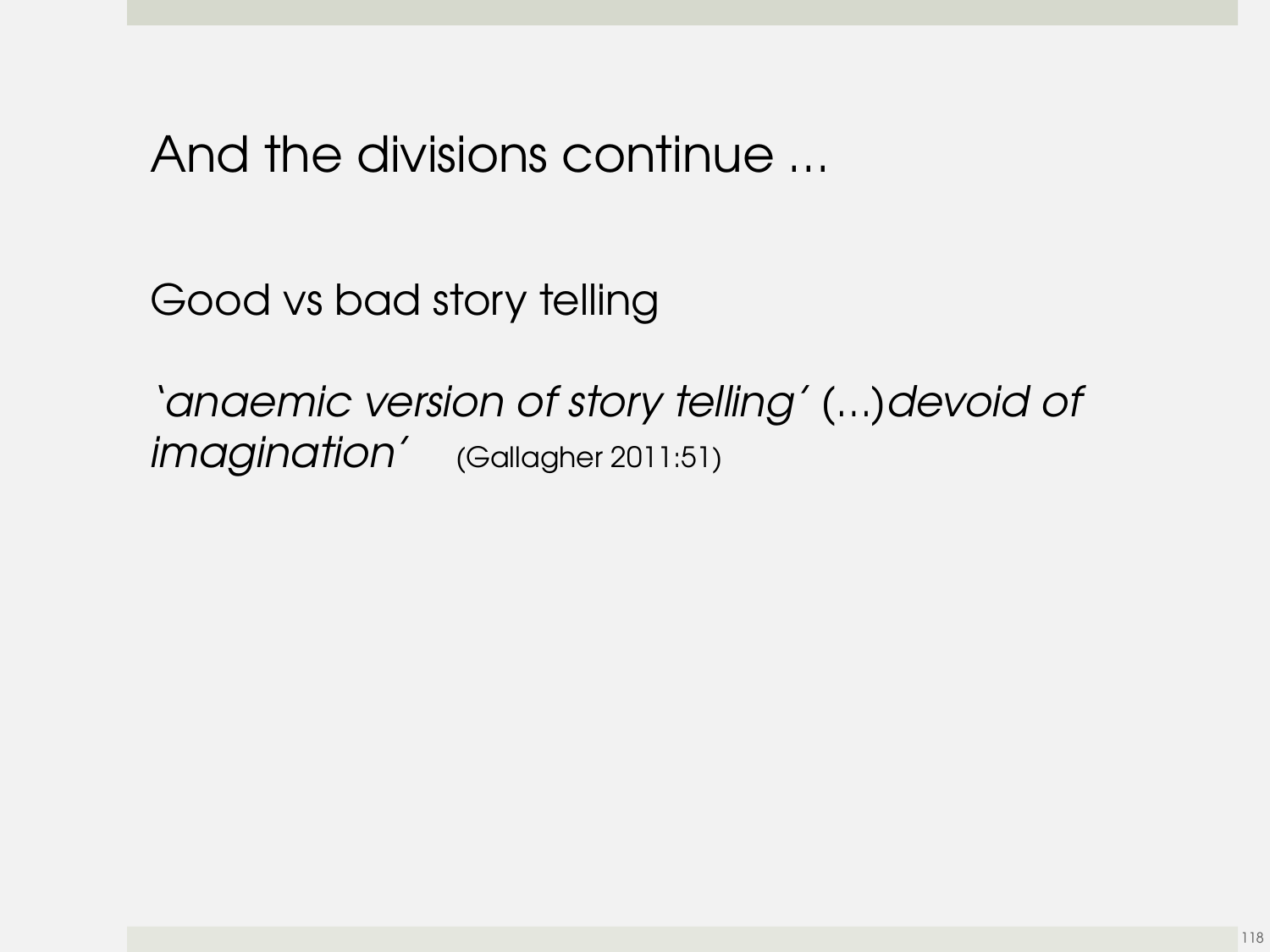

And the divisions continue …
Good vs bad story telling

‘anaemic version of story telling’ (…)devoid of imagination’    (Gallagher 2011:51)
118